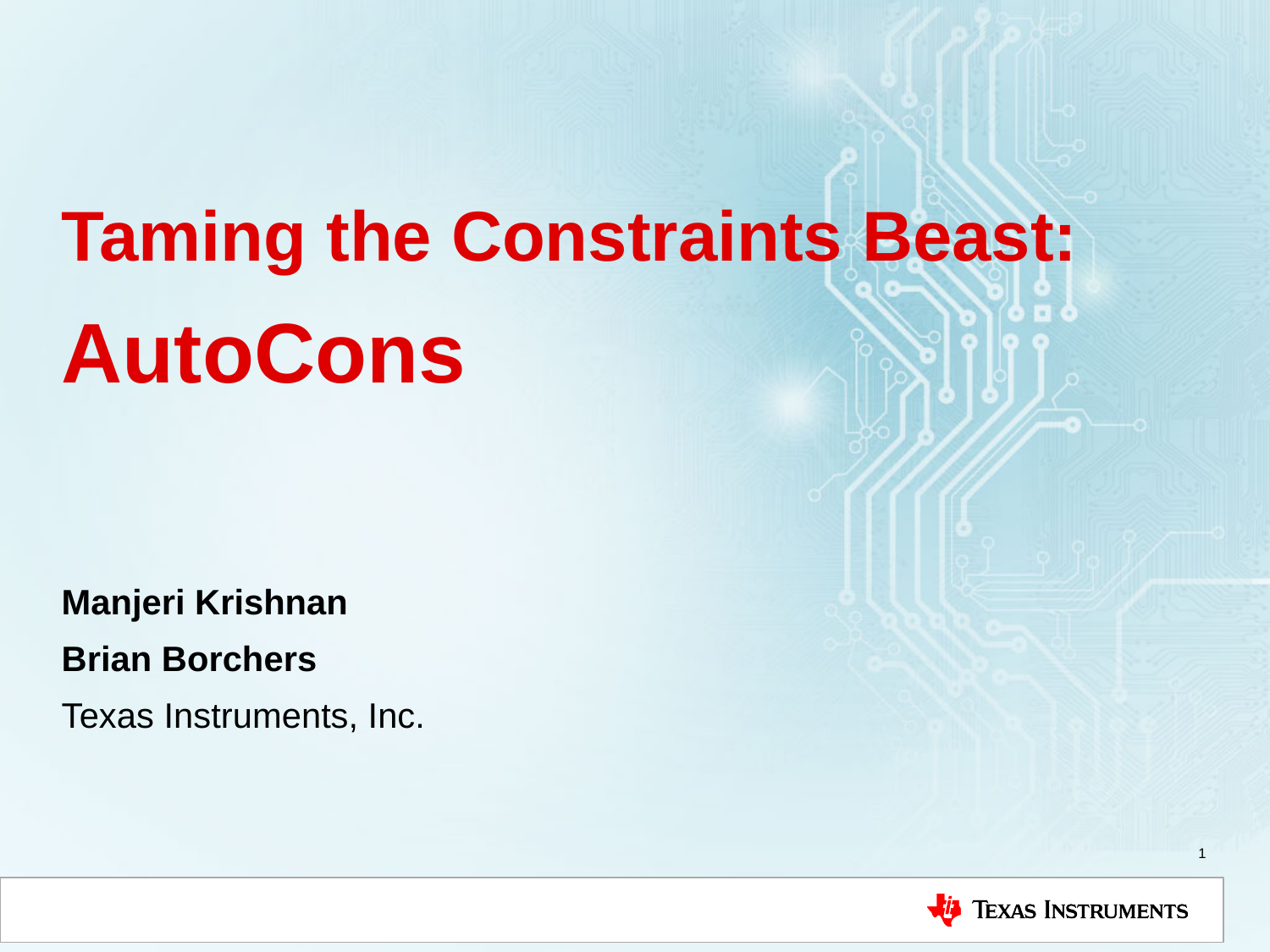

Taming the Constraints Beast:
# AutoCons
Manjeri Krishnan
Brian Borchers
Texas Instruments, Inc.
1